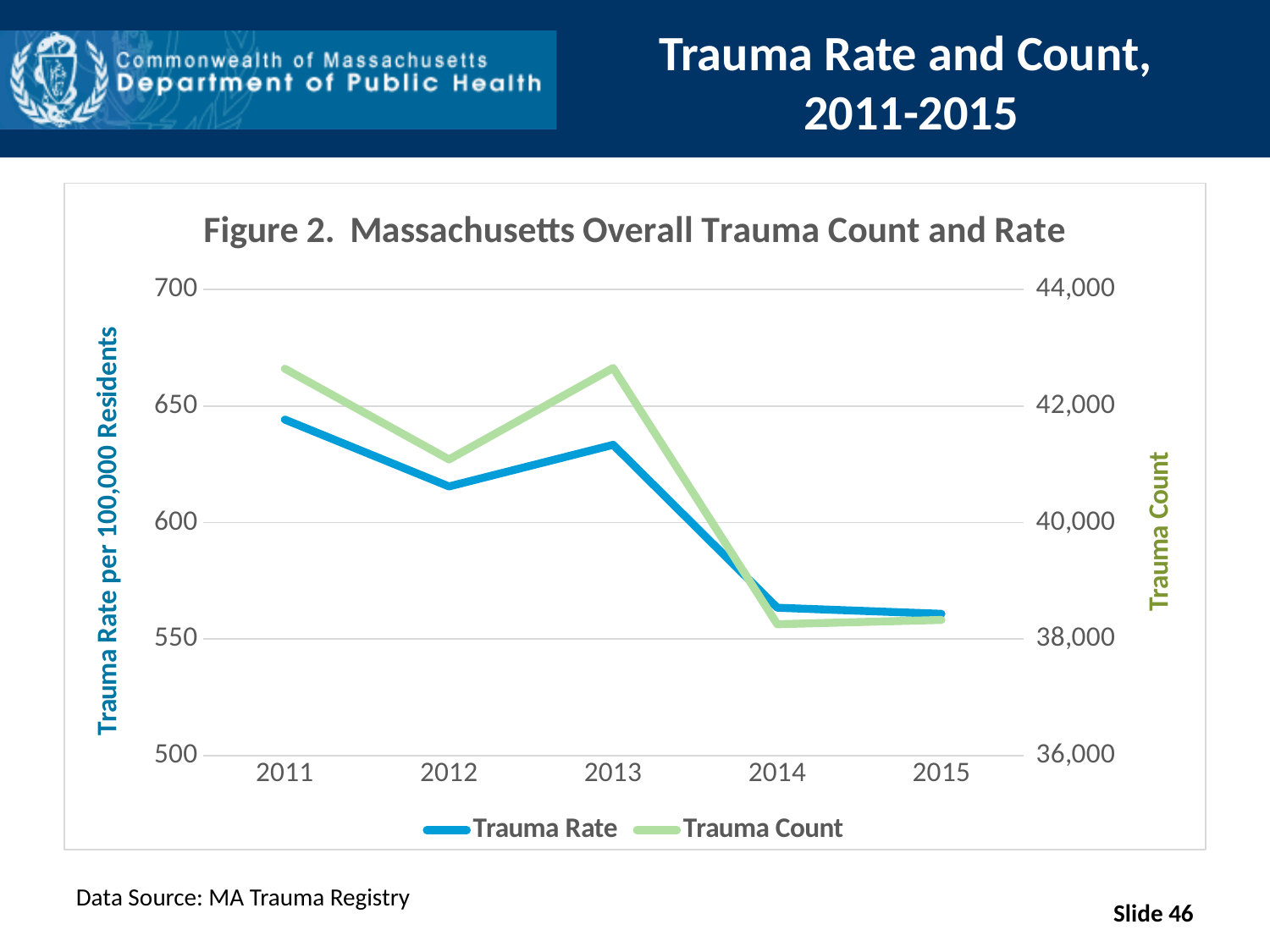

# Trauma Rate and Count, 2011-2015

### Chart: Figure 2.  Massachusetts Overall Trauma Count and Rate

| Category | Trauma Rate | Trauma Count |
|---|---|---|
| 2011 | 644.1520863909805 | 42640.0 |
| 2012 | 615.4737473148238 | 41083.0 |
| 2013 | 633.3287910823482 | 42652.0 |
| 2014 | 563.3968965557731 | 38253.0 |
| 2015 | 560.7894572728303 | 38326.0 |
Slide 46
Data Source: MA Trauma Registry